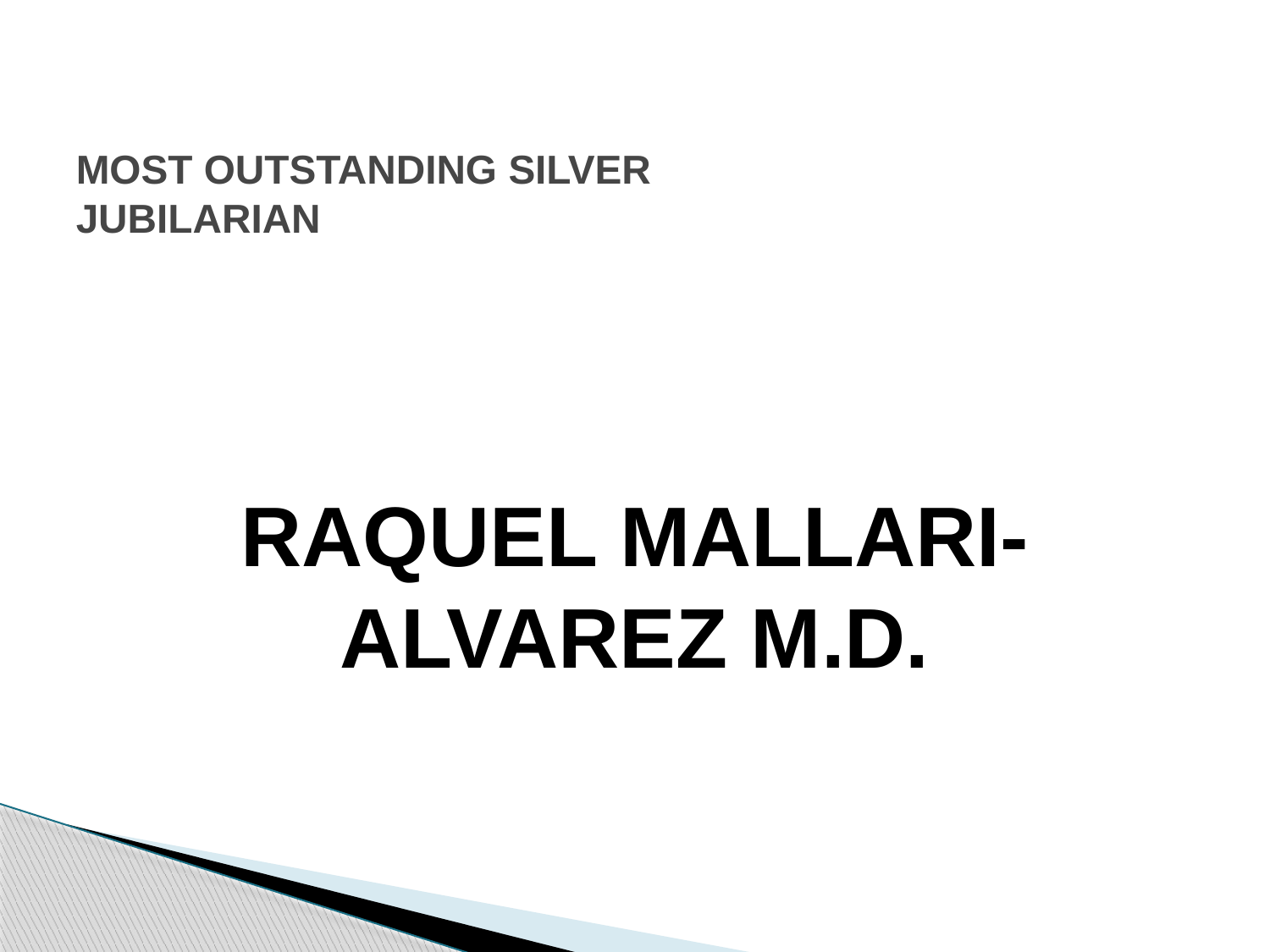

# MOST OUTSTANDING SILVER JUBILARIAN
RAQUEL MALLARI-ALVAREZ M.D.